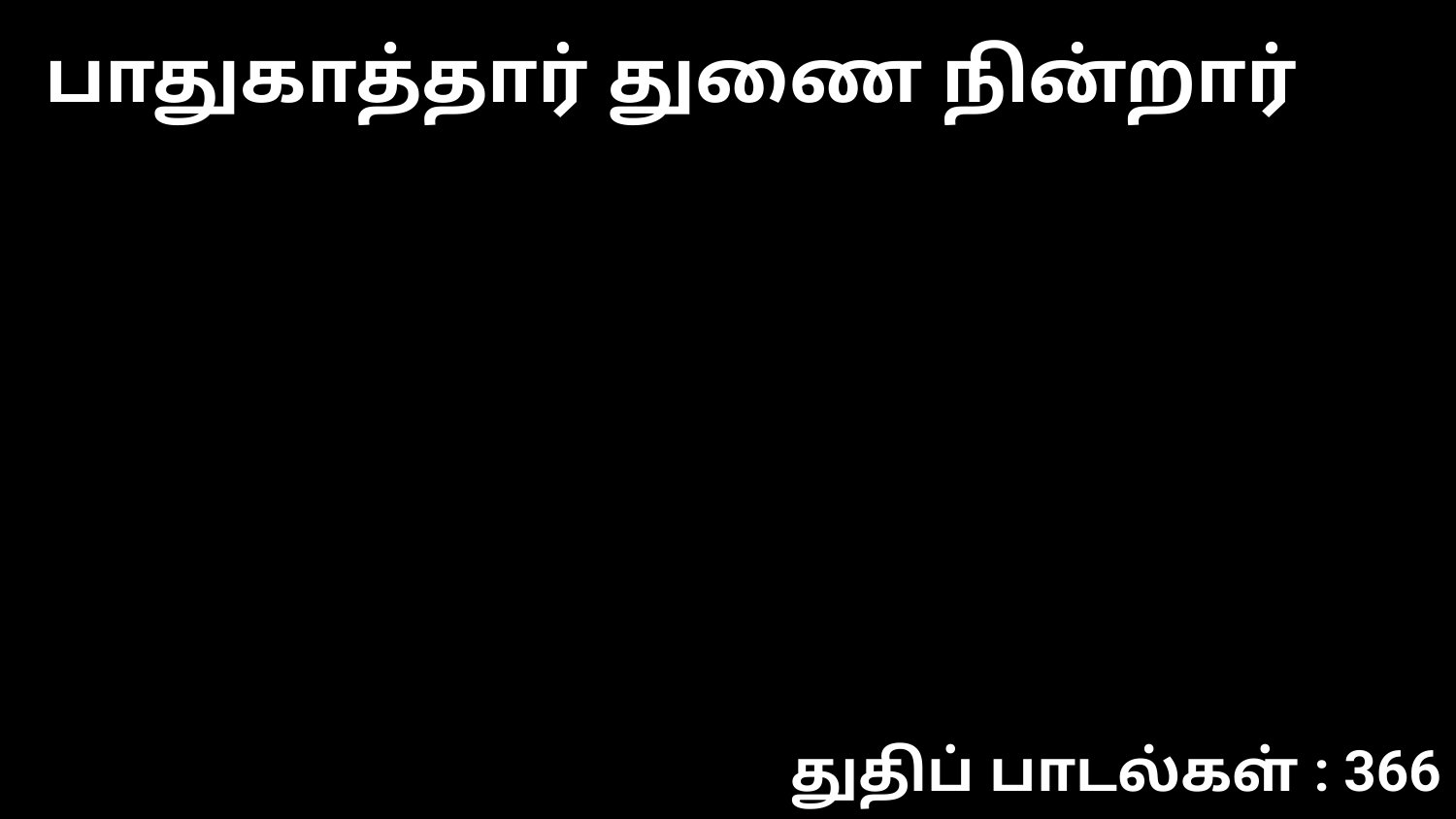

பாதுகாத்தார் துணை நின்றார்
துதிப் பாடல்கள் : 366